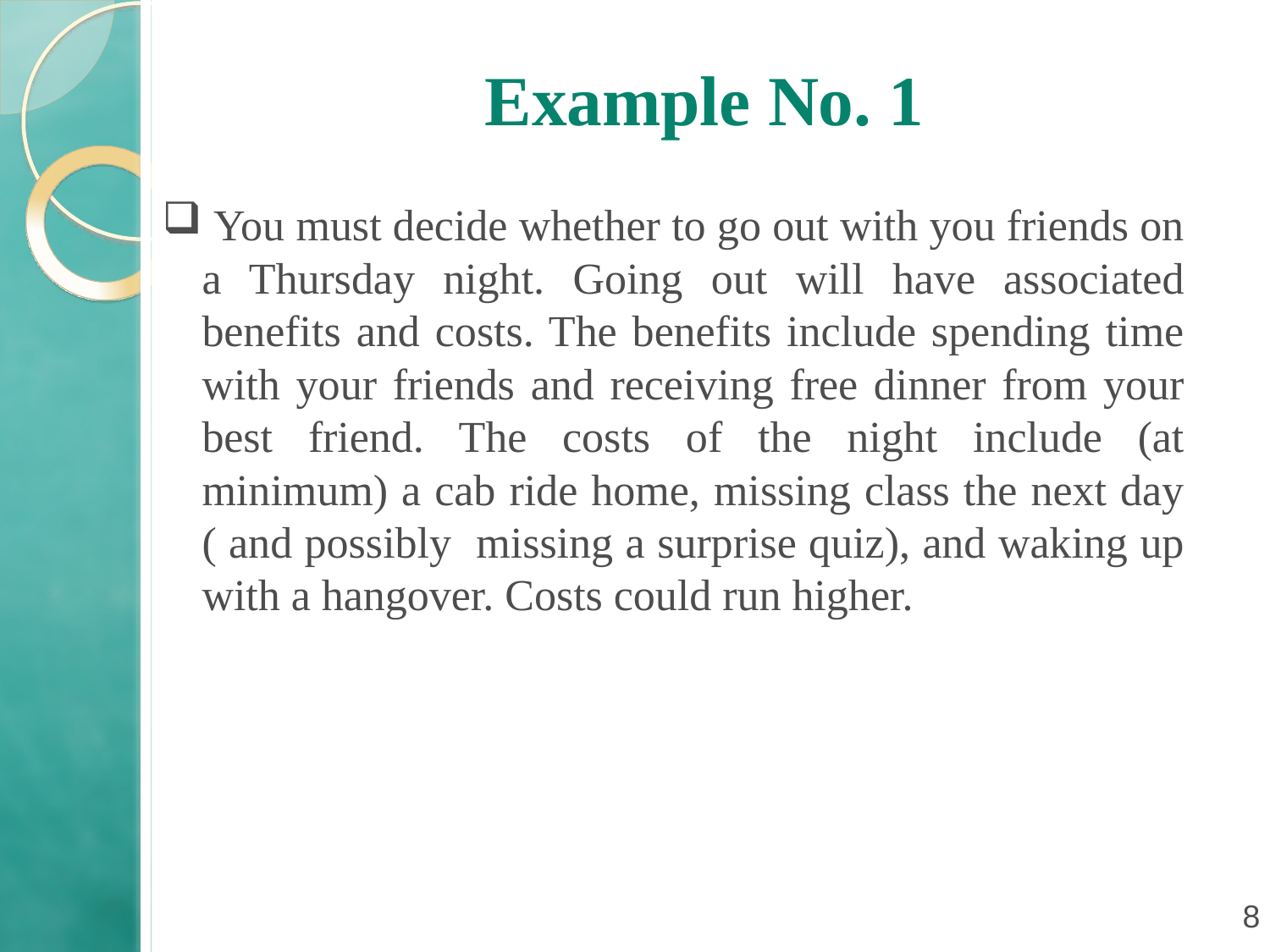

# Example No. 1

 You must decide whether to go out with you friends on a Thursday night. Going out will have associated benefits and costs. The benefits include spending time with your friends and receiving free dinner from your best friend. The costs of the night include (at minimum) a cab ride home, missing class the next day ( and possibly  missing a surprise quiz), and waking up with a hangover. Costs could run higher.

8